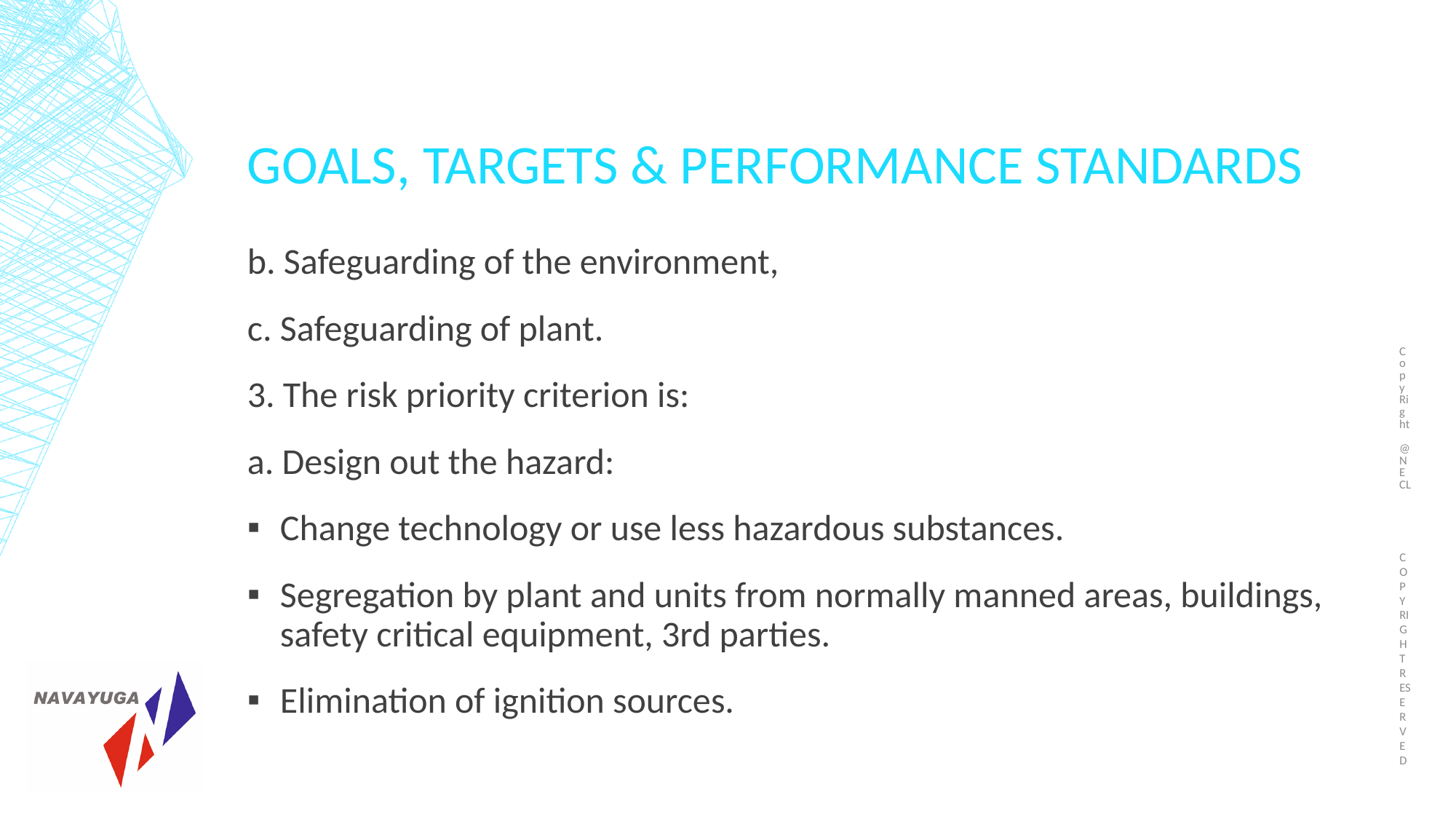

Copy Right @NECL
# GOALS, TARGETS & PERFORMANCE STANDARDS
b. Safeguarding of the environment,
c. Safeguarding of plant.
3. The risk priority criterion is:
a. Design out the hazard:
Change technology or use less hazardous substances.
Segregation by plant and units from normally manned areas, buildings, safety critical equipment, 3rd parties.
Elimination of ignition sources.

COPY RIGHT RESERVED
66